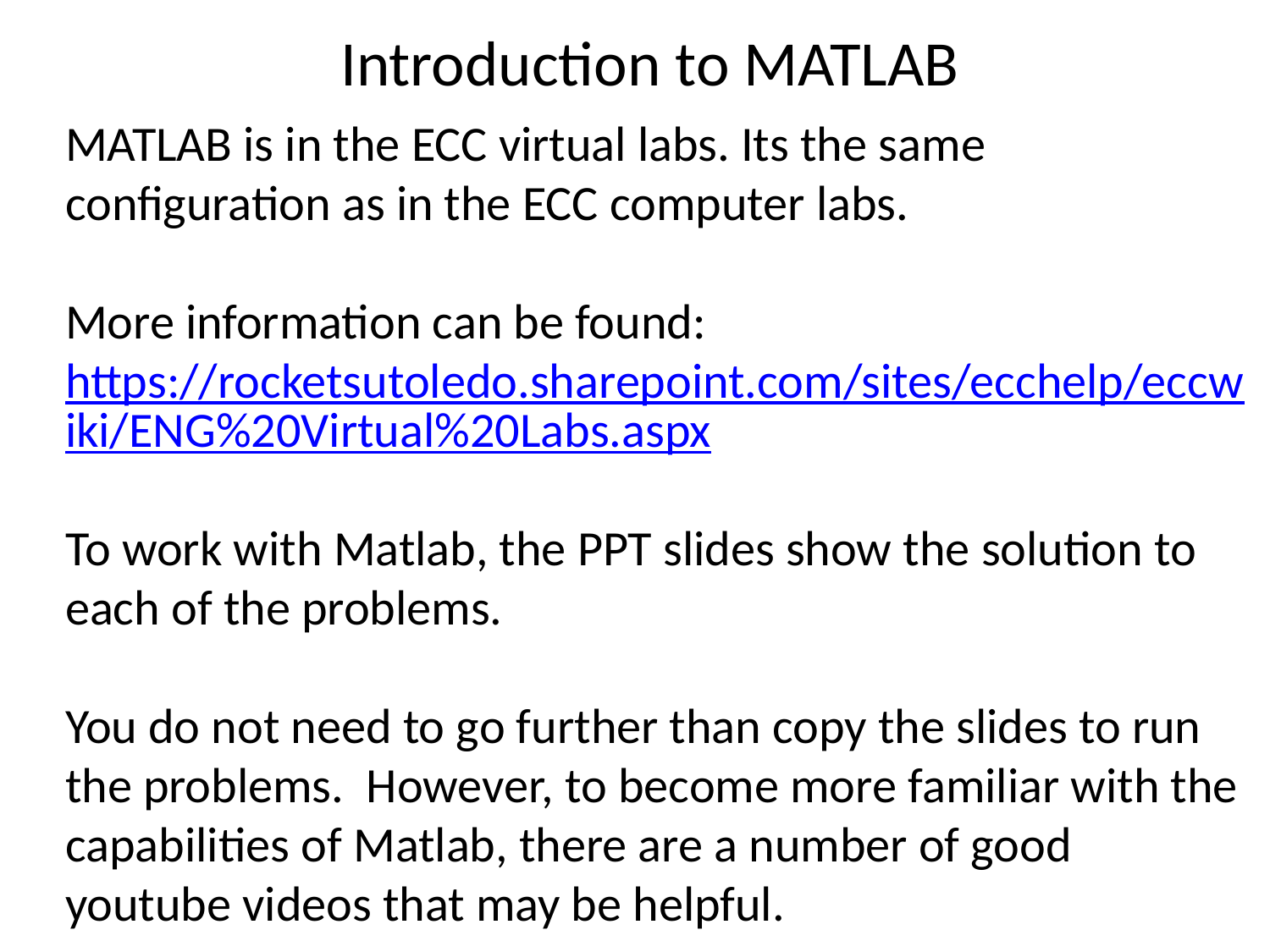

Introduction to MATLAB
MATLAB is in the ECC virtual labs. Its the same configuration as in the ECC computer labs.
More information can be found:
https://rocketsutoledo.sharepoint.com/sites/ecchelp/eccwiki/ENG%20Virtual%20Labs.aspx

To work with Matlab, the PPT slides show the solution to each of the problems.

You do not need to go further than copy the slides to run the problems.  However, to become more familiar with the capabilities of Matlab, there are a number of good youtube videos that may be helpful.